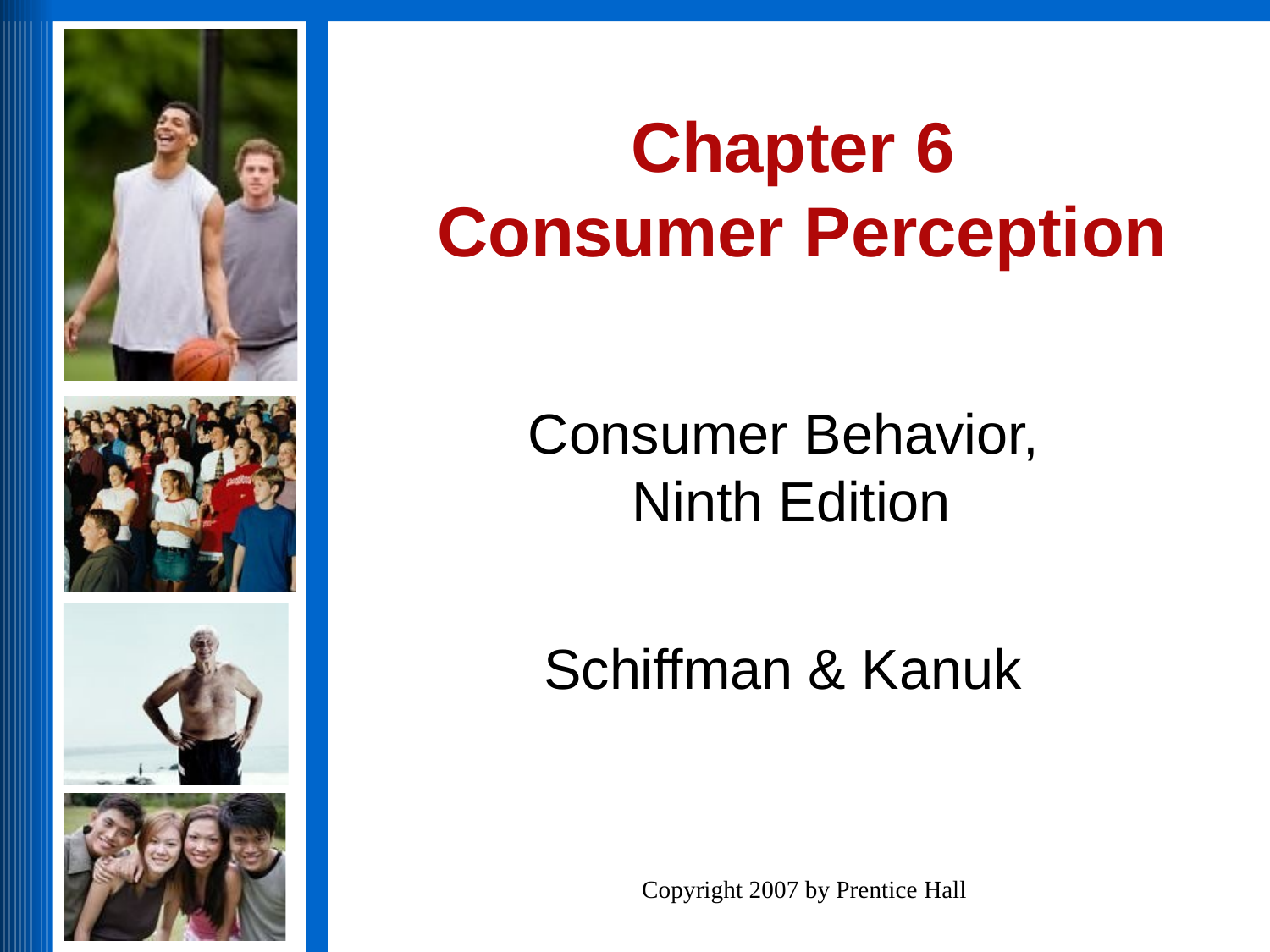

# Chapter 6  Consumer Perception
Consumer Behavior,  Ninth Edition

Schiffman & Kanuk
Copyright 2007 by Prentice Hall